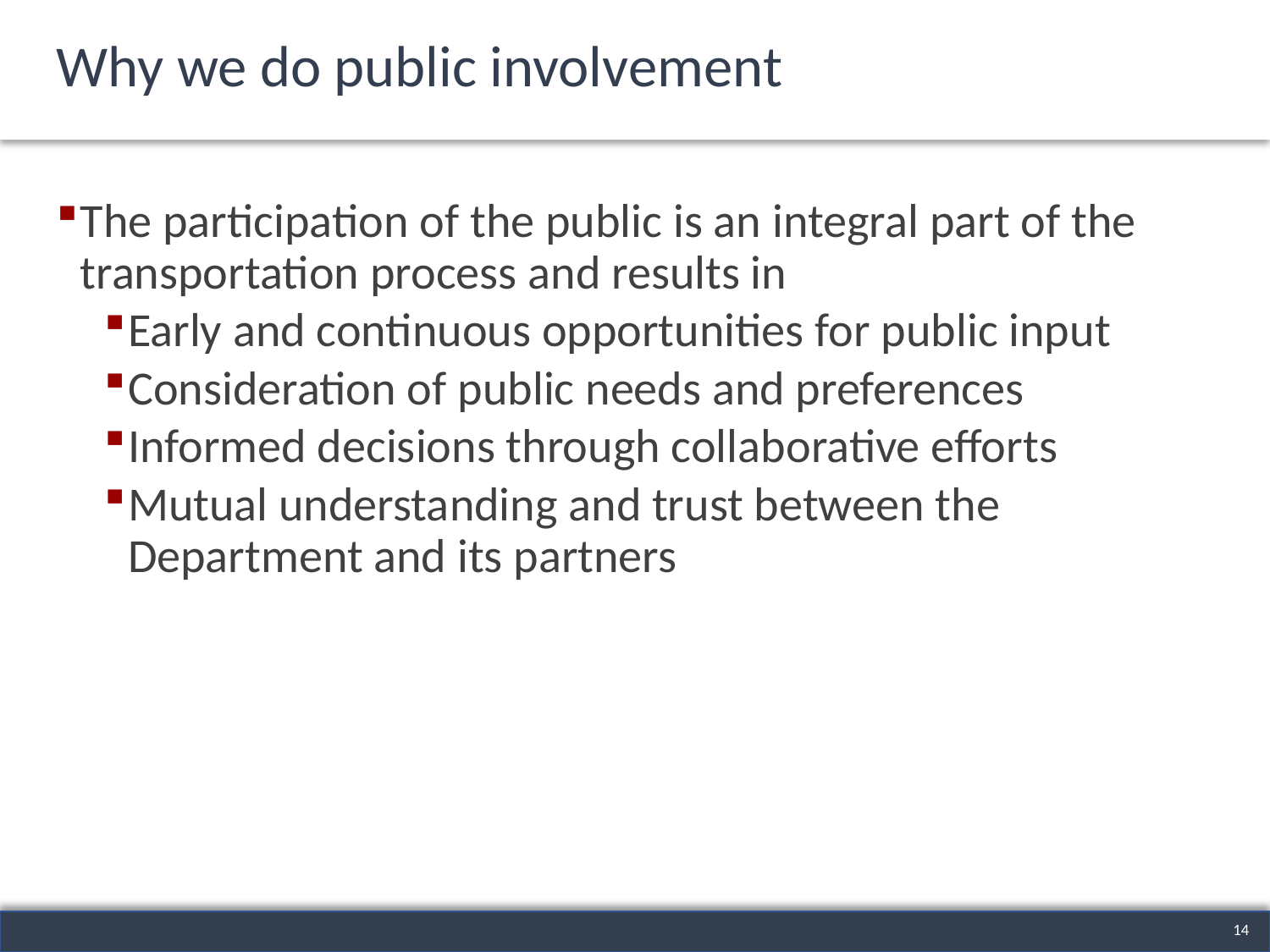

# Why we do public involvement
The participation of the public is an integral part of the transportation process and results in
Early and continuous opportunities for public input
Consideration of public needs and preferences
Informed decisions through collaborative efforts
Mutual understanding and trust between the Department and its partners